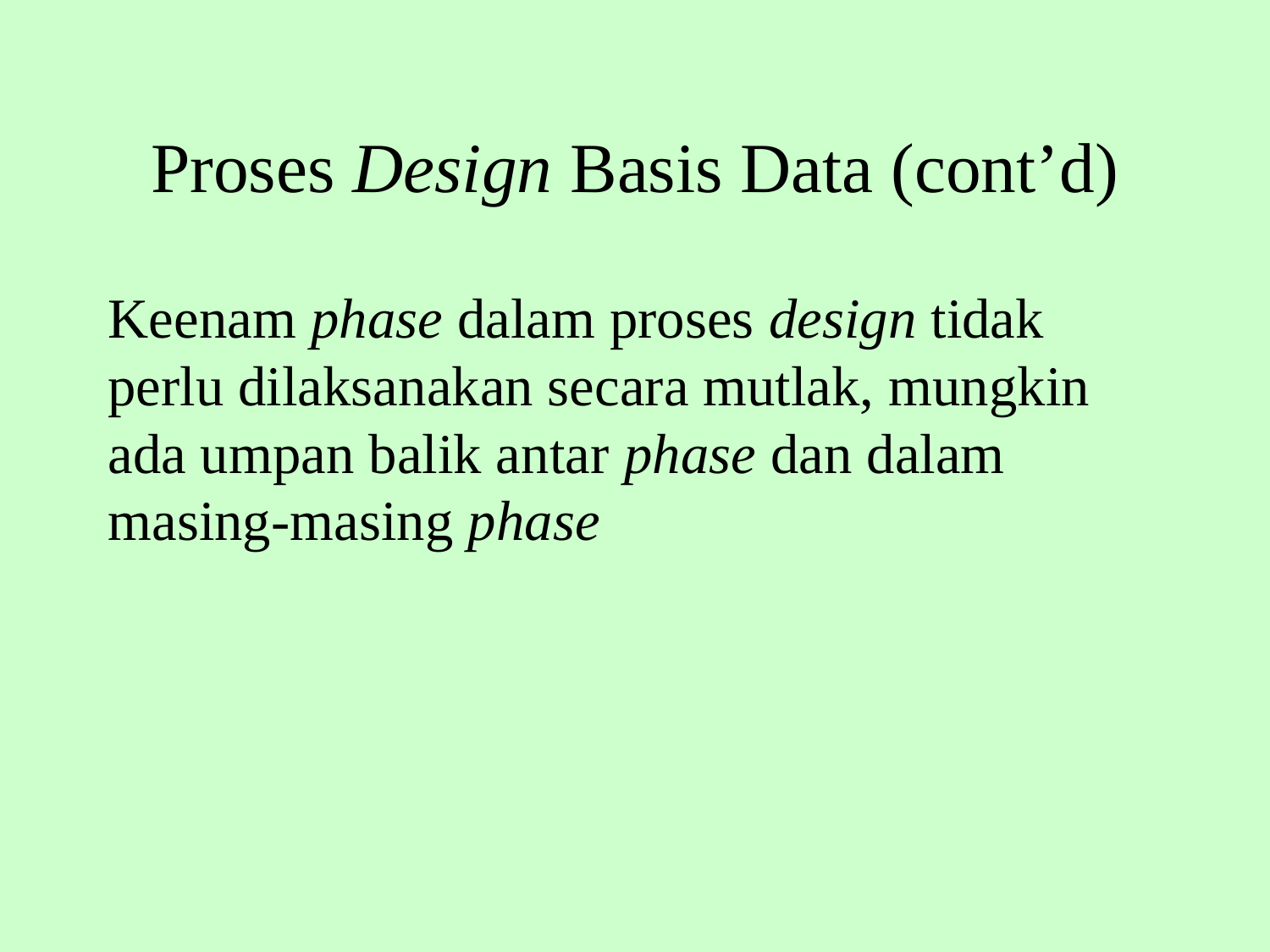

# Proses Design Basis Data (cont’d)
Keenam phase dalam proses design tidak perlu dilaksanakan secara mutlak, mungkin ada umpan balik antar phase dan dalam masing-masing phase